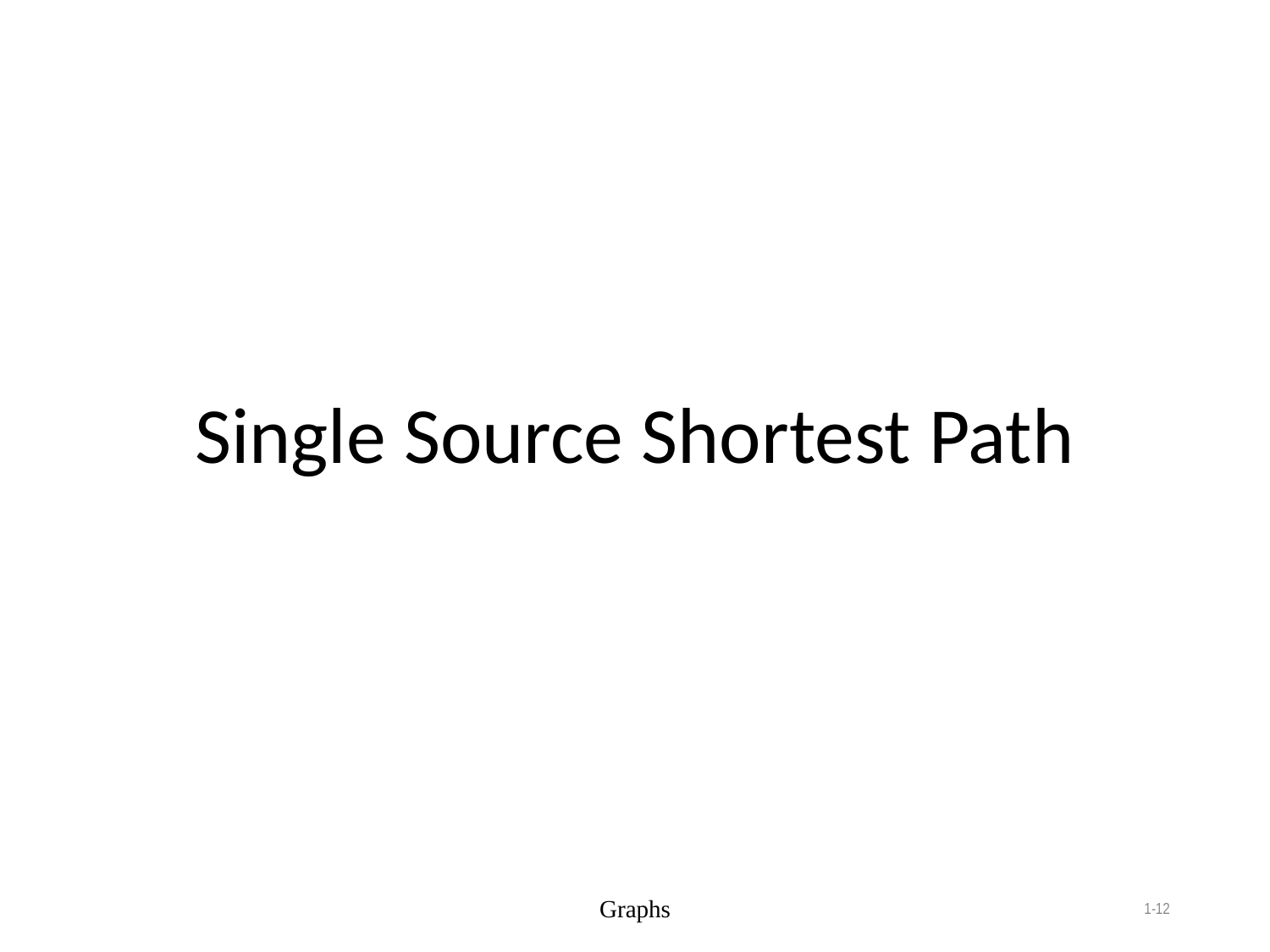

# Single Source Shortest Path

Graphs
1-12